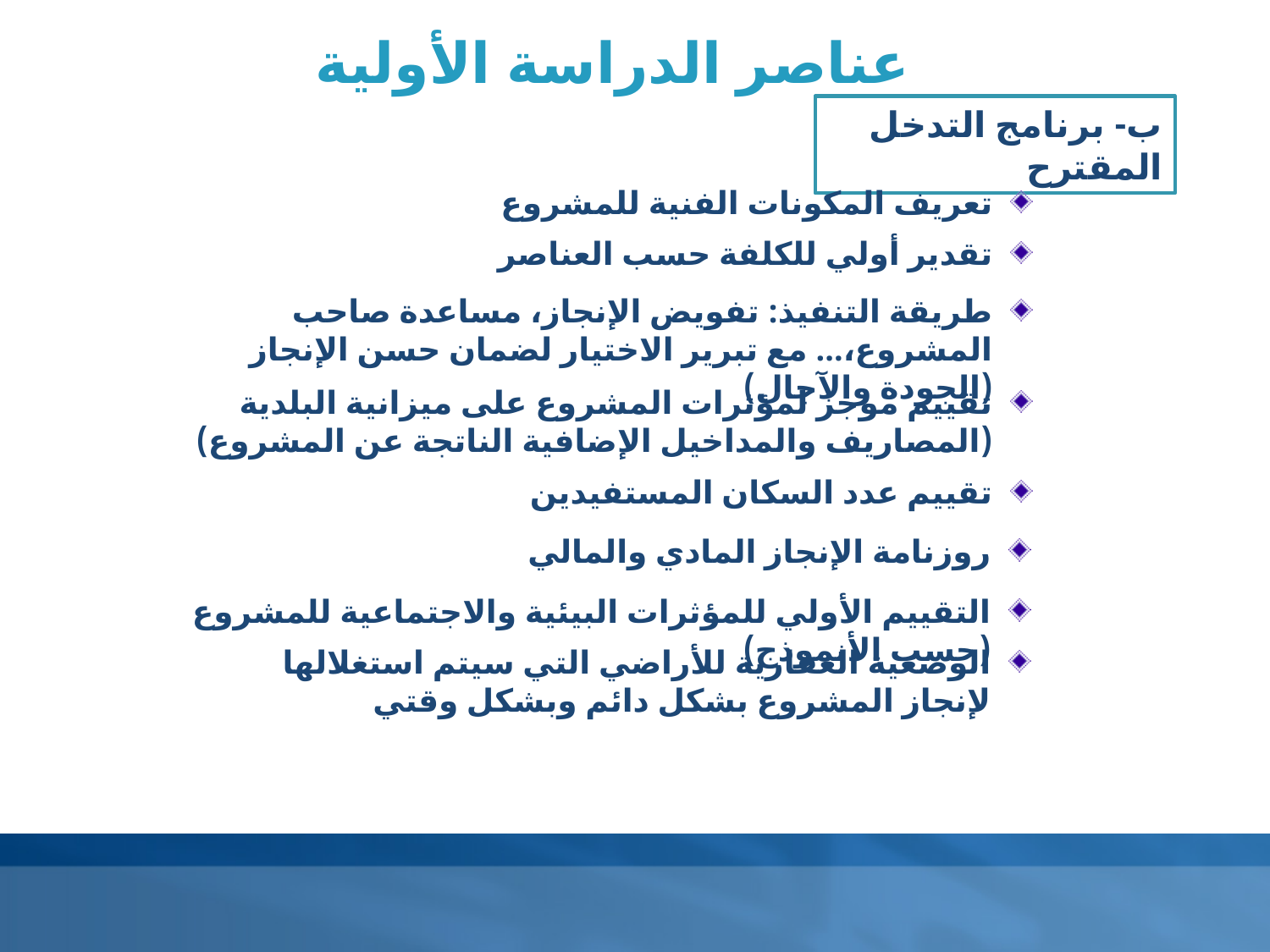

عناصر الدراسة الأولية
ب- برنامج التدخل المقترح
تعريف المكونات الفنية للمشروع
تقدير أولي للكلفة حسب العناصر
طريقة التنفيذ: تفويض الإنجاز، مساعدة صاحب المشروع،... مع تبرير الاختيار لضمان حسن الإنجاز (الجودة والآجال)
تقييم موجز لمؤثرات المشروع على ميزانية البلدية (المصاريف والمداخيل الإضافية الناتجة عن المشروع)
تقييم عدد السكان المستفيدين
روزنامة الإنجاز المادي والمالي
التقييم الأولي للمؤثرات البيئية والاجتماعية للمشروع (حسب الأنموذج)
الوضعية العقارية للأراضي التي سيتم استغلالها لإنجاز المشروع بشكل دائم وبشكل وقتي